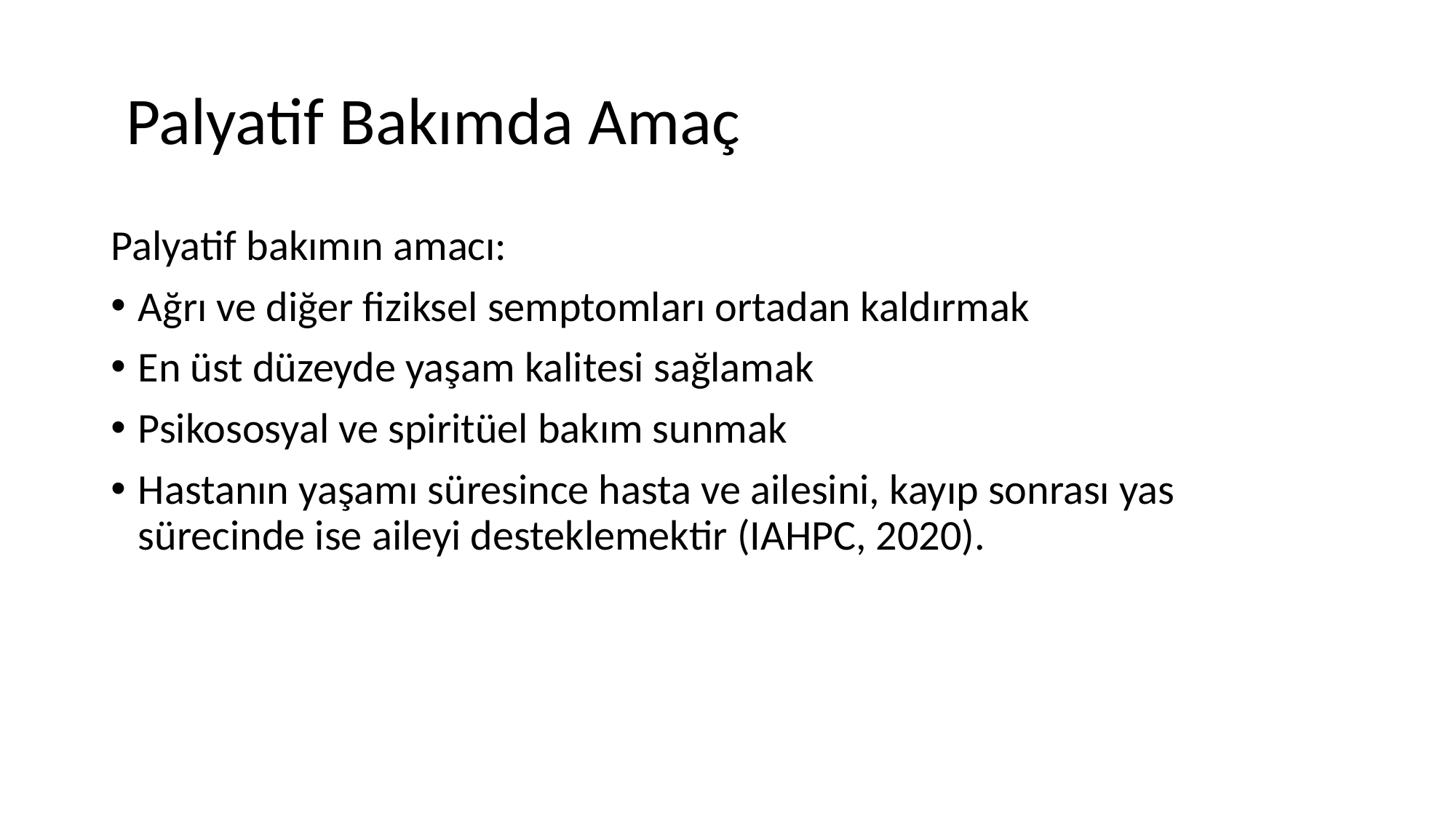

# Palyatif Bakımda Amaç
Palyatif bakımın amacı:
Ağrı ve diğer fiziksel semptomları ortadan kaldırmak
En üst düzeyde yaşam kalitesi sağlamak
Psikososyal ve spiritüel bakım sunmak
Hastanın yaşamı süresince hasta ve ailesini, kayıp sonrası yas sürecinde ise aileyi desteklemektir (IAHPC, 2020).